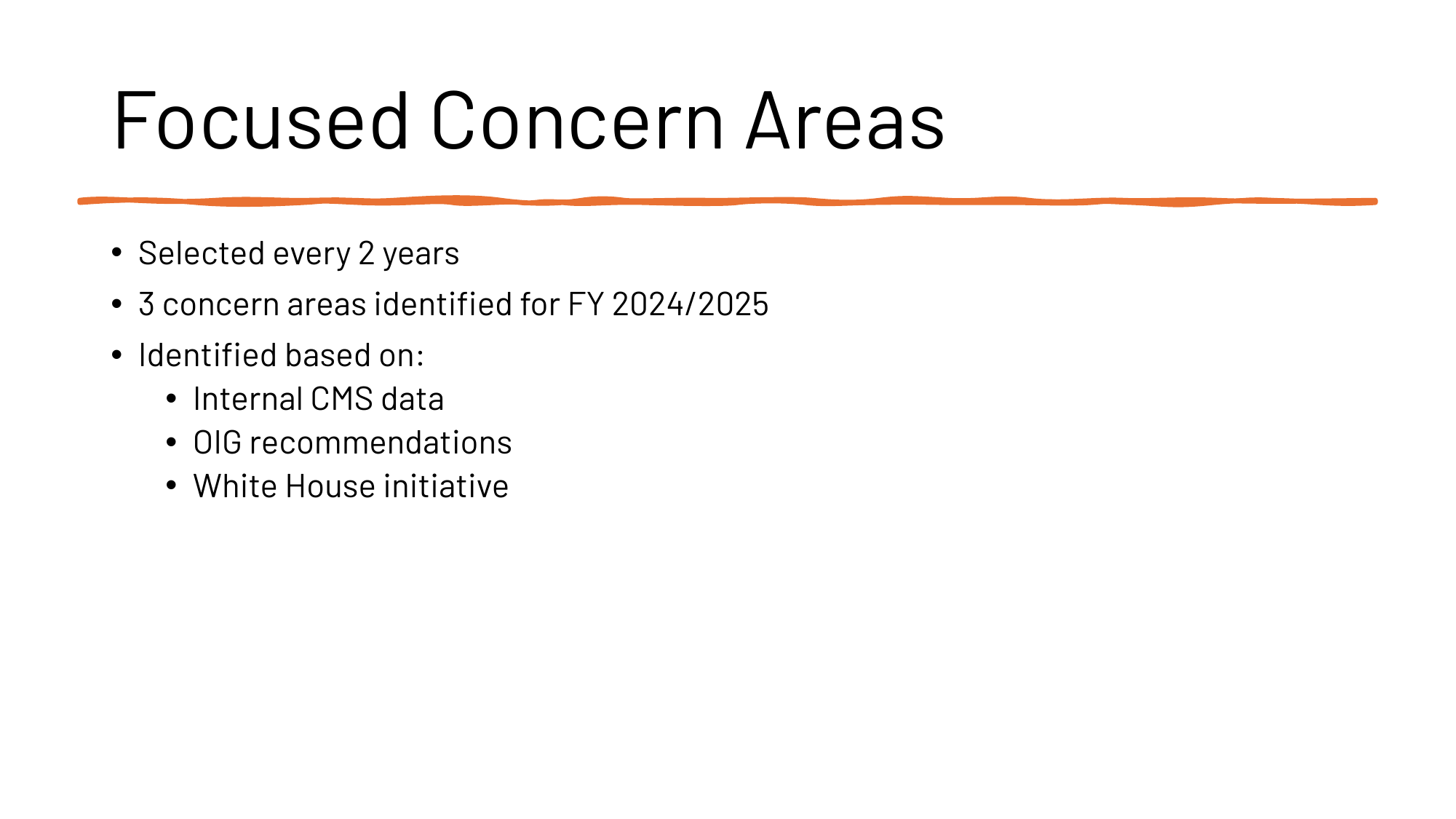

# Focused Concern Areas

Selected every 2 years
3 concern areas identified for FY 2024/2025
Identified based on:
Internal CMS data
OIG recommendations
White House initiative